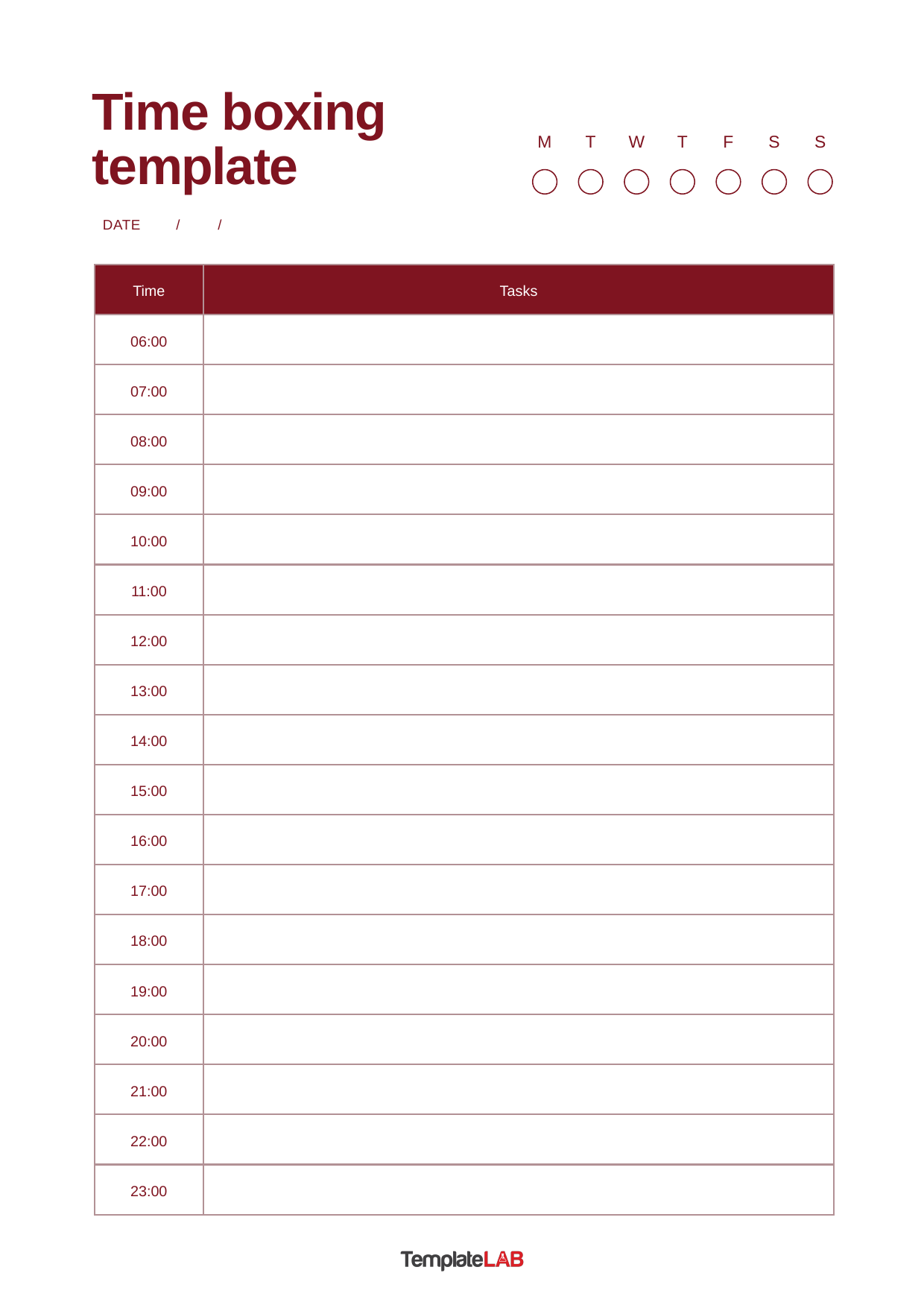

Time boxing template
M
T
W
T
F
S
S

DATE
/
/

| Time | Tasks |
| --- | --- |
| 06:00 |  |
| 07:00 |  |
| 08:00 |  |
| 09:00 |  |
| 10:00 |  |
| 11:00 |  |
| 12:00 |  |
| 13:00 |  |
| 14:00 |  |
| 15:00 |  |
| 16:00 |  |
| 17:00 |  |
| 18:00 |  |
| 19:00 |  |
| 20:00 |  |
| 21:00 |  |
| 22:00 |  |
| 23:00 |  |